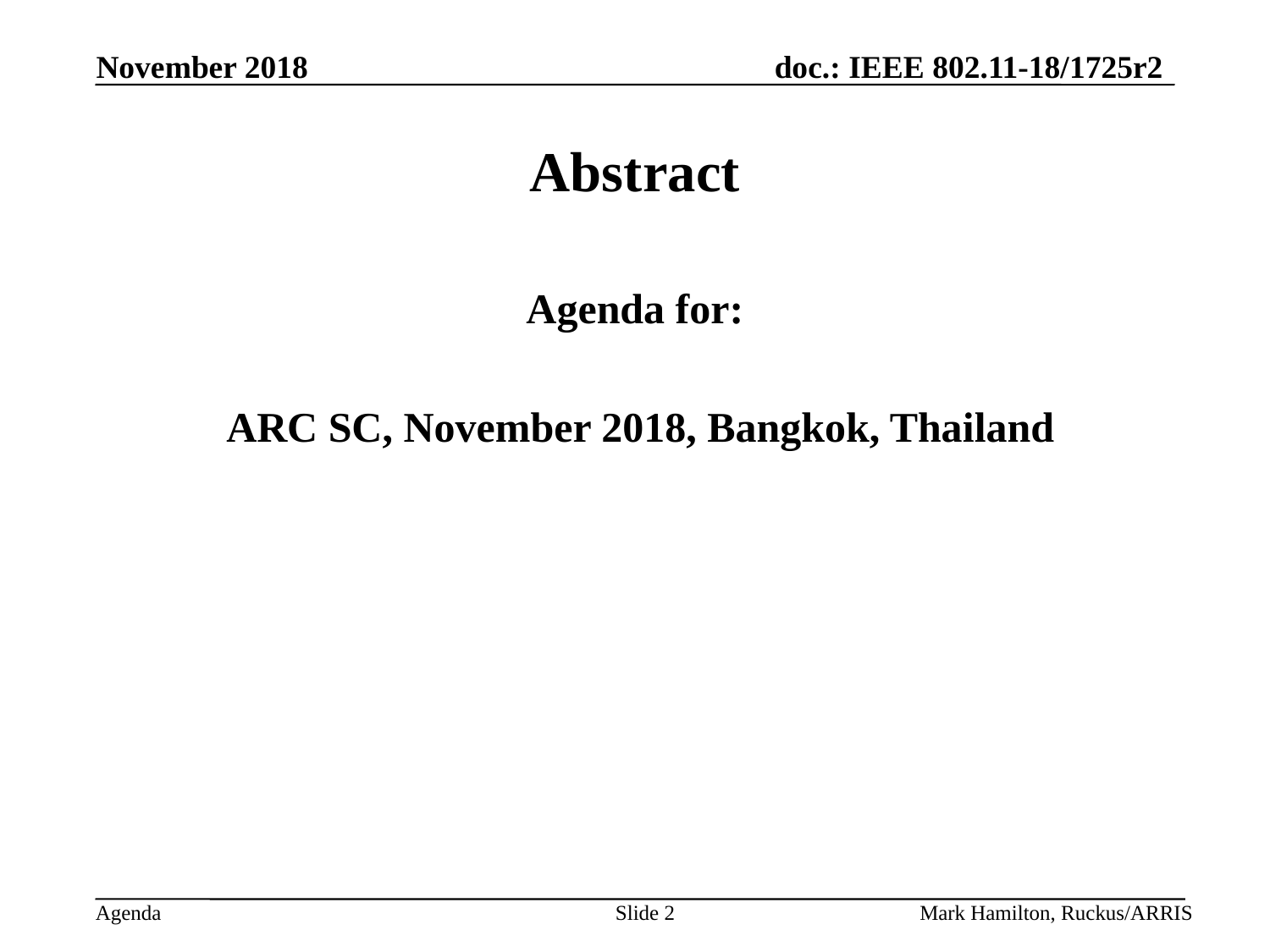

# Abstract
Agenda for:

 ARC SC, November 2018, Bangkok, Thailand